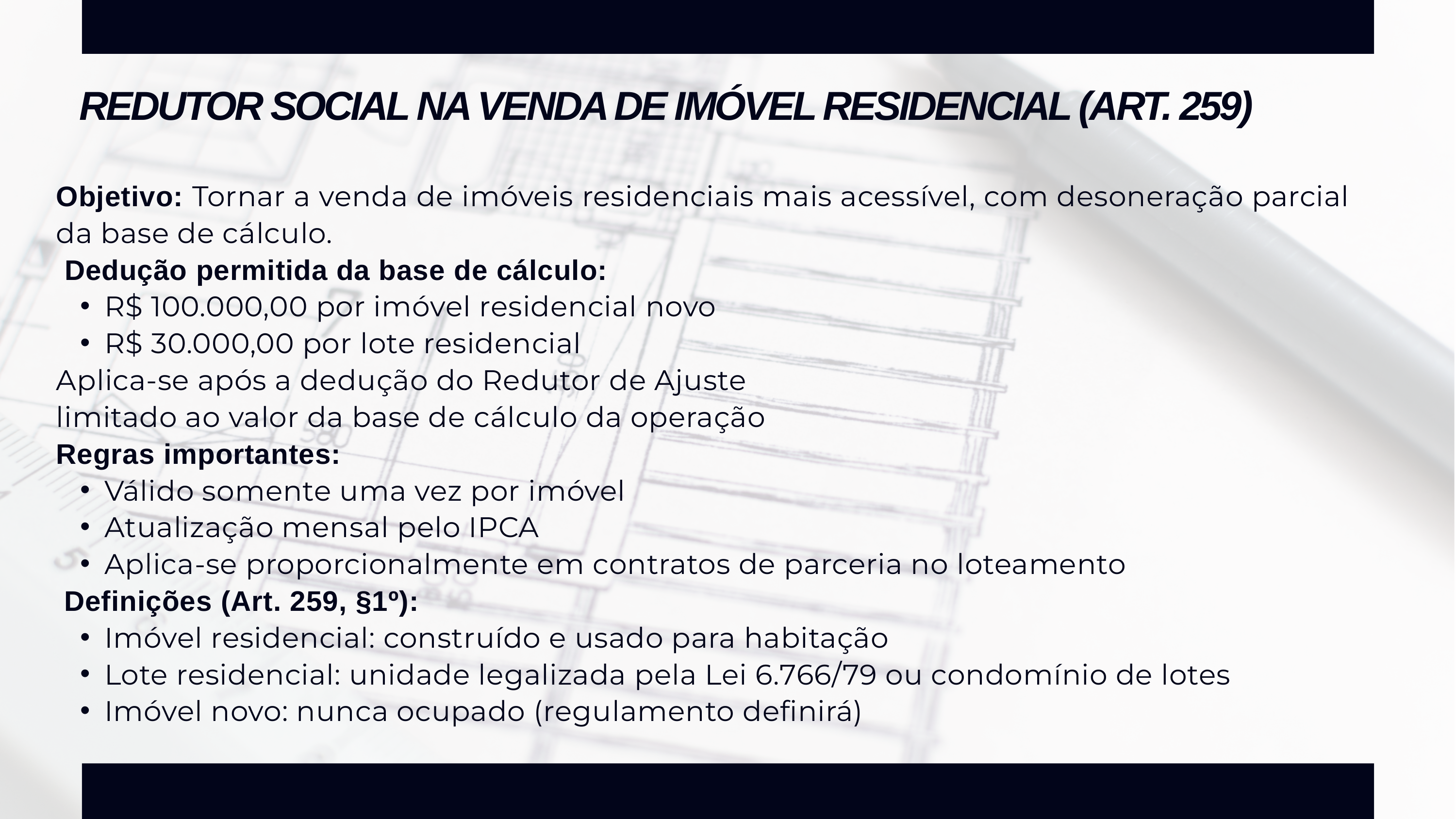

REDUTOR SOCIAL NA VENDA DE IMÓVEL RESIDENCIAL (ART. 259)
Objetivo: Tornar a venda de imóveis residenciais mais acessível, com desoneração parcial da base de cálculo.
 Dedução permitida da base de cálculo:
R$ 100.000,00 por imóvel residencial novo
R$ 30.000,00 por lote residencial
Aplica-se após a dedução do Redutor de Ajuste
limitado ao valor da base de cálculo da operação
Regras importantes:
Válido somente uma vez por imóvel
Atualização mensal pelo IPCA
Aplica-se proporcionalmente em contratos de parceria no loteamento
 Definições (Art. 259, §1º):
Imóvel residencial: construído e usado para habitação
Lote residencial: unidade legalizada pela Lei 6.766/79 ou condomínio de lotes
Imóvel novo: nunca ocupado (regulamento definirá)